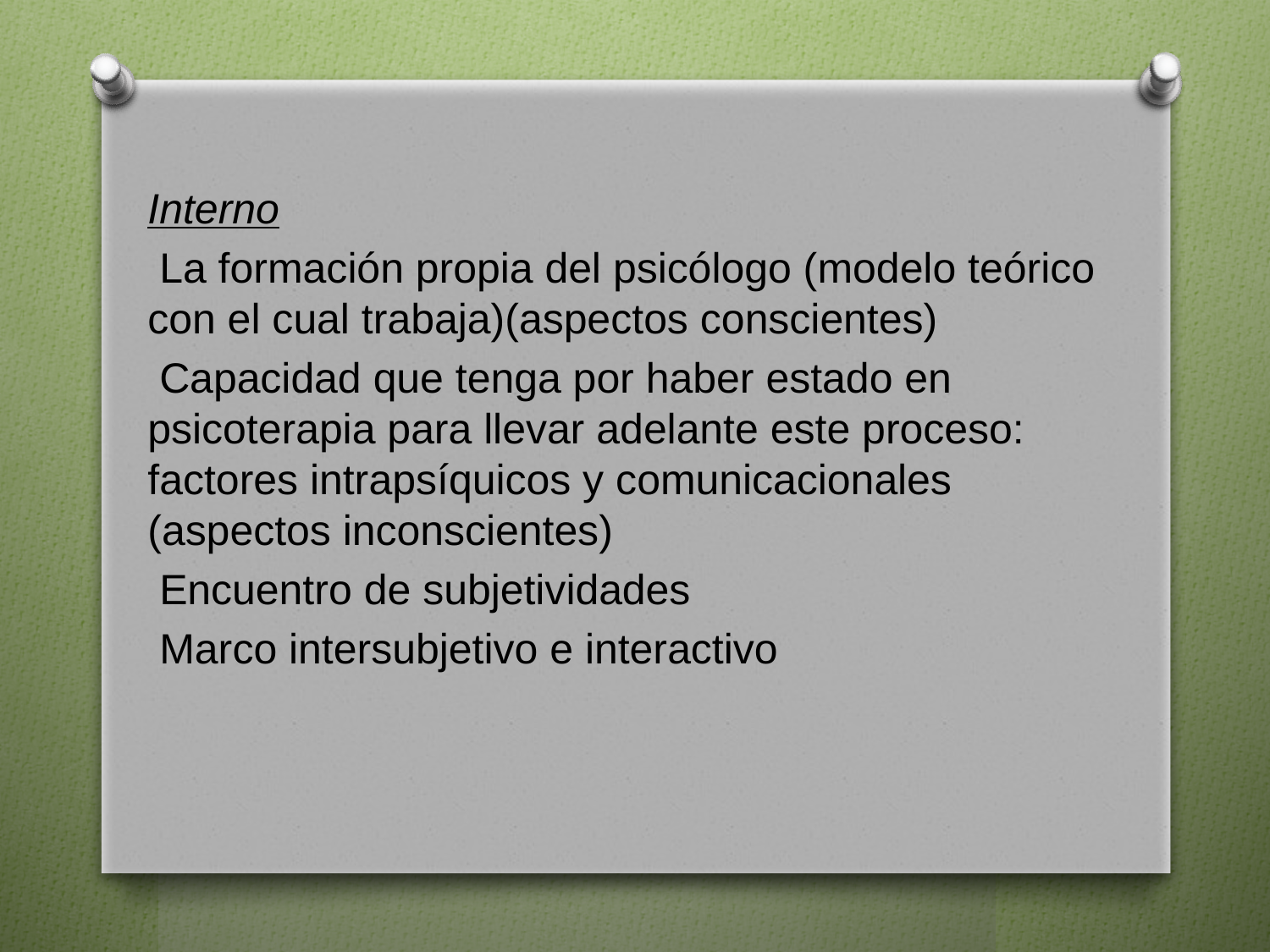

Interno
 La formación propia del psicólogo (modelo teórico con el cual trabaja)(aspectos conscientes)
 Capacidad que tenga por haber estado en psicoterapia para llevar adelante este proceso: factores intrapsíquicos y comunicacionales (aspectos inconscientes)
 Encuentro de subjetividades
 Marco intersubjetivo e interactivo